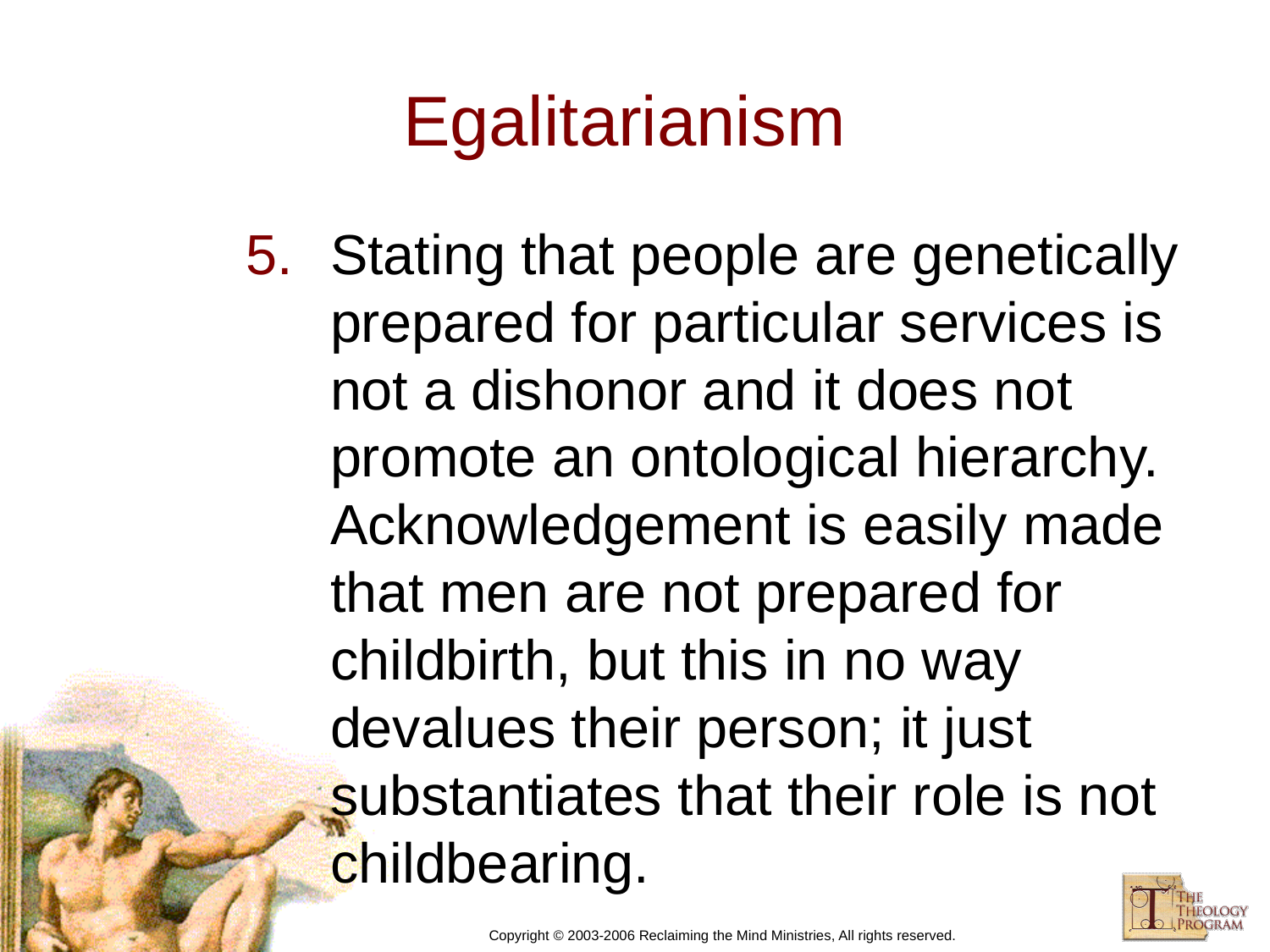

# Egalitarianism
Stating that people are genetically prepared for particular services is not a dishonor and it does not promote an ontological hierarchy. Acknowledgement is easily made that men are not prepared for childbirth, but this in no way devalues their person; it just substantiates that their role is not childbearing.
Copyright © 2003-2006 Reclaiming the Mind Ministries, All rights reserved.